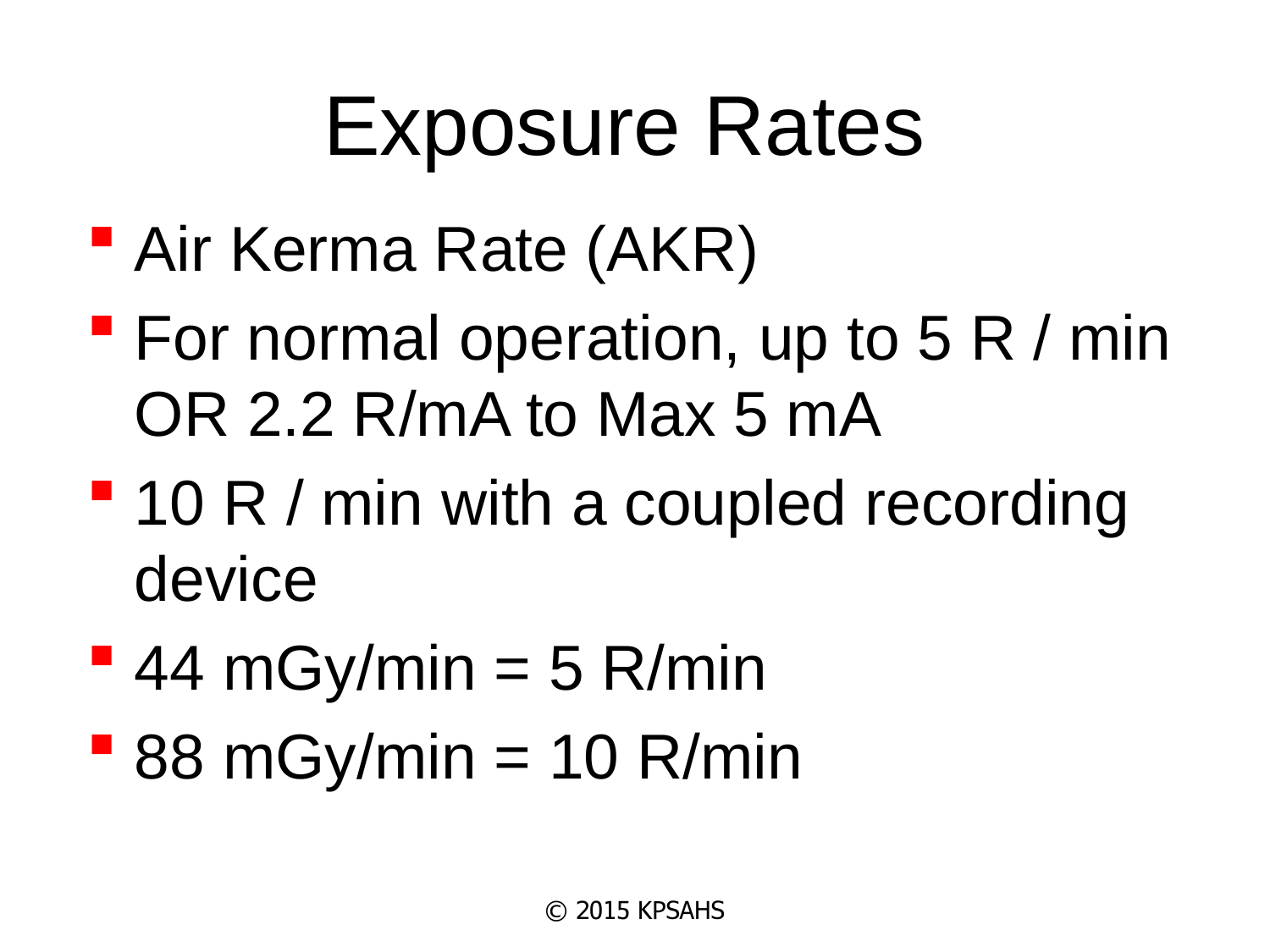

# Exposure Rates
Air Kerma Rate (AKR)
For normal operation, up to 5 R / min OR 2.2 R/mA to Max 5 mA
10 R / min with a coupled recording device
44 mGy/min = 5 R/min
88 mGy/min = 10 R/min